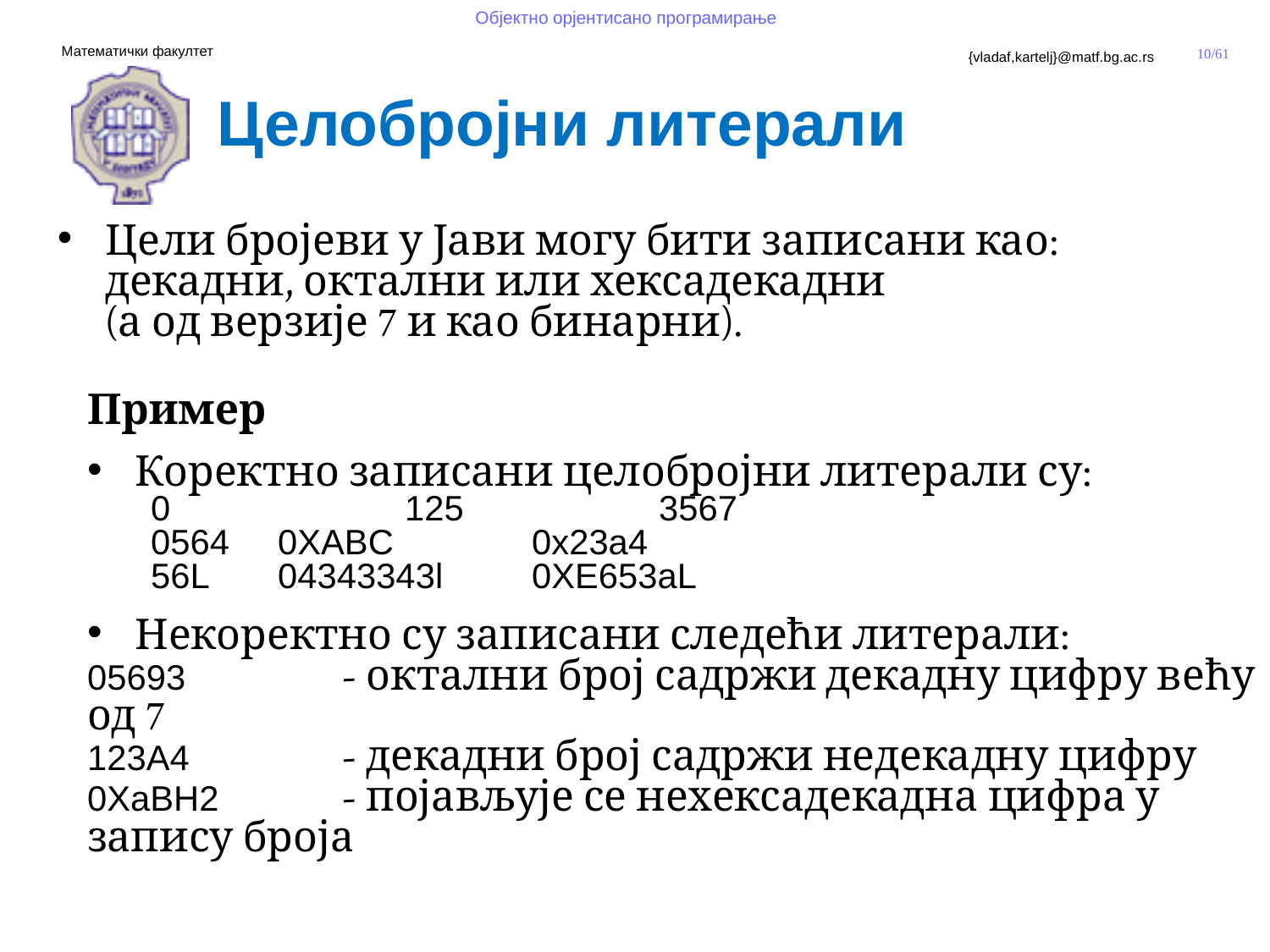

Целобројни литерали
Цели бројеви у Јави могу бити записани као:
декадни, октални или хексадекадни
(а од верзије 7 и као бинарни).

Пример
Коректно записани целобројни литерали су:
0 		125 		3567
0564 	0XABC 		0x23a4
56L 	04343343l 	0XE653aL
Некоректно су записани следећи литерали:
05693		- октални број садржи декадну цифру већу од 7
123А4		- декадни број садржи недекадну цифру
0XaBH2	- појављује се нехексадекадна цифра у запису броја